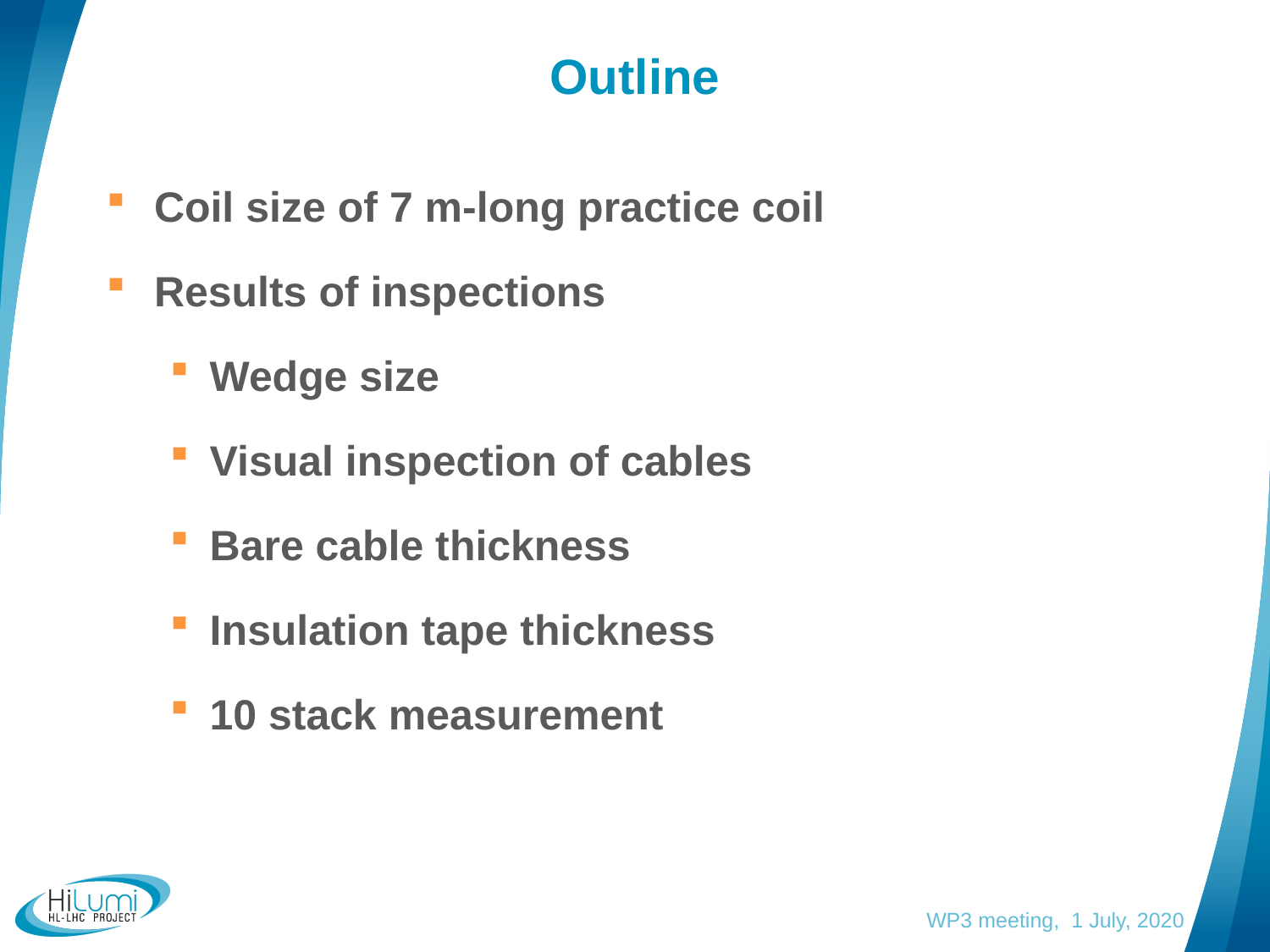

# Outline
Coil size of 7 m-long practice coil
Results of inspections
Wedge size
Visual inspection of cables
Bare cable thickness
Insulation tape thickness
10 stack measurement
WP3 meeting,  1 July, 2020